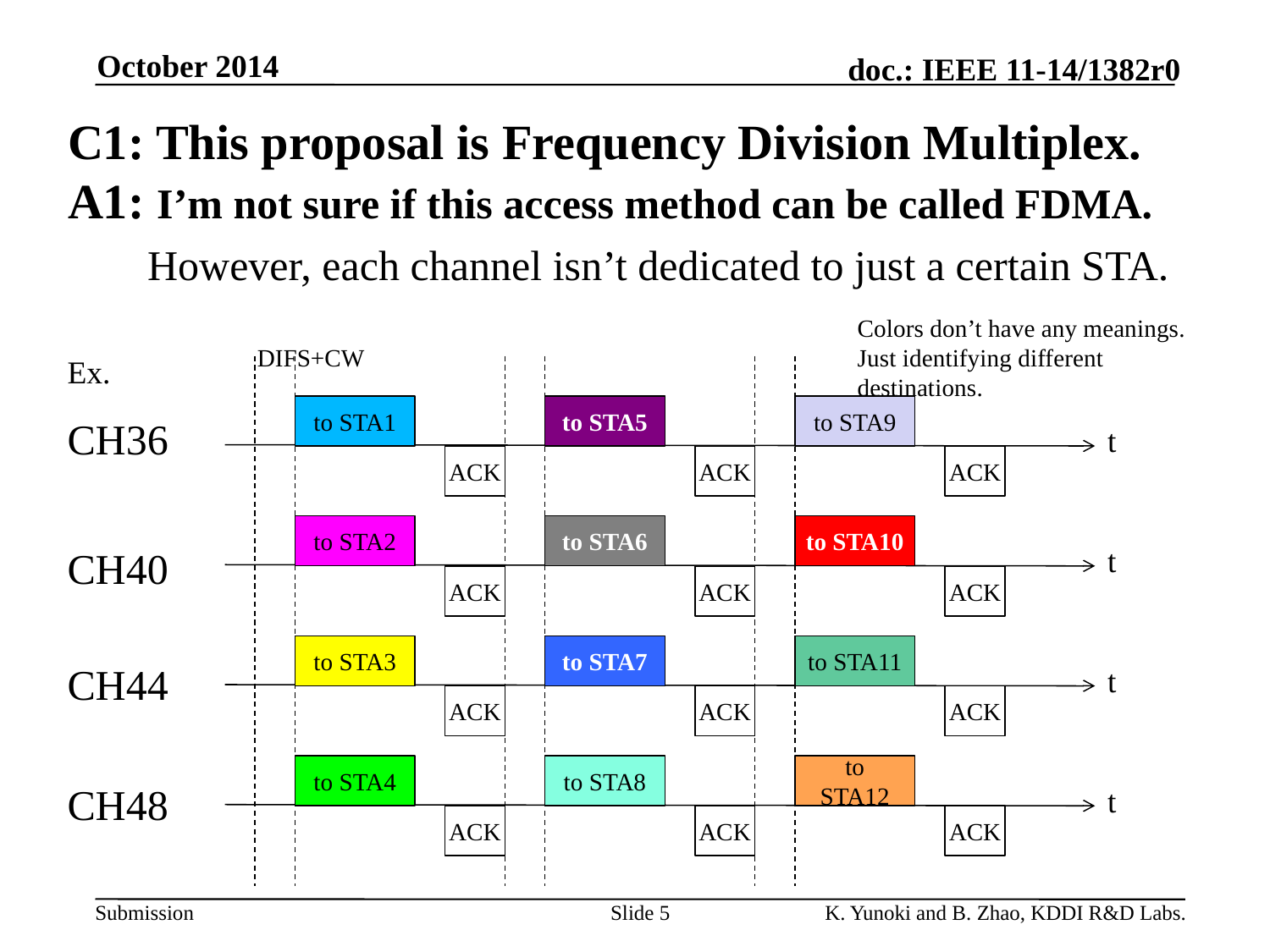

October 2014
# C1: This proposal is Frequency Division Multiplex. A1: I’m not sure if this access method can be called FDMA.
However, each channel isn’t dedicated to just a certain STA.
Colors don’t have any meanings.
Just identifying different destinations.
DIFS+CW
Ex.
to STA1
to STA5
to STA9
CH36
t
ACK
ACK
ACK
to STA2
to STA6
to STA10
t
CH40
ACK
ACK
ACK
to STA3
to STA7
to STA11
CH44
t
ACK
ACK
ACK
to STA4
to STA8
to STA12
CH48
t
ACK
ACK
ACK
Slide 5
K. Yunoki and B. Zhao, KDDI R&D Labs.